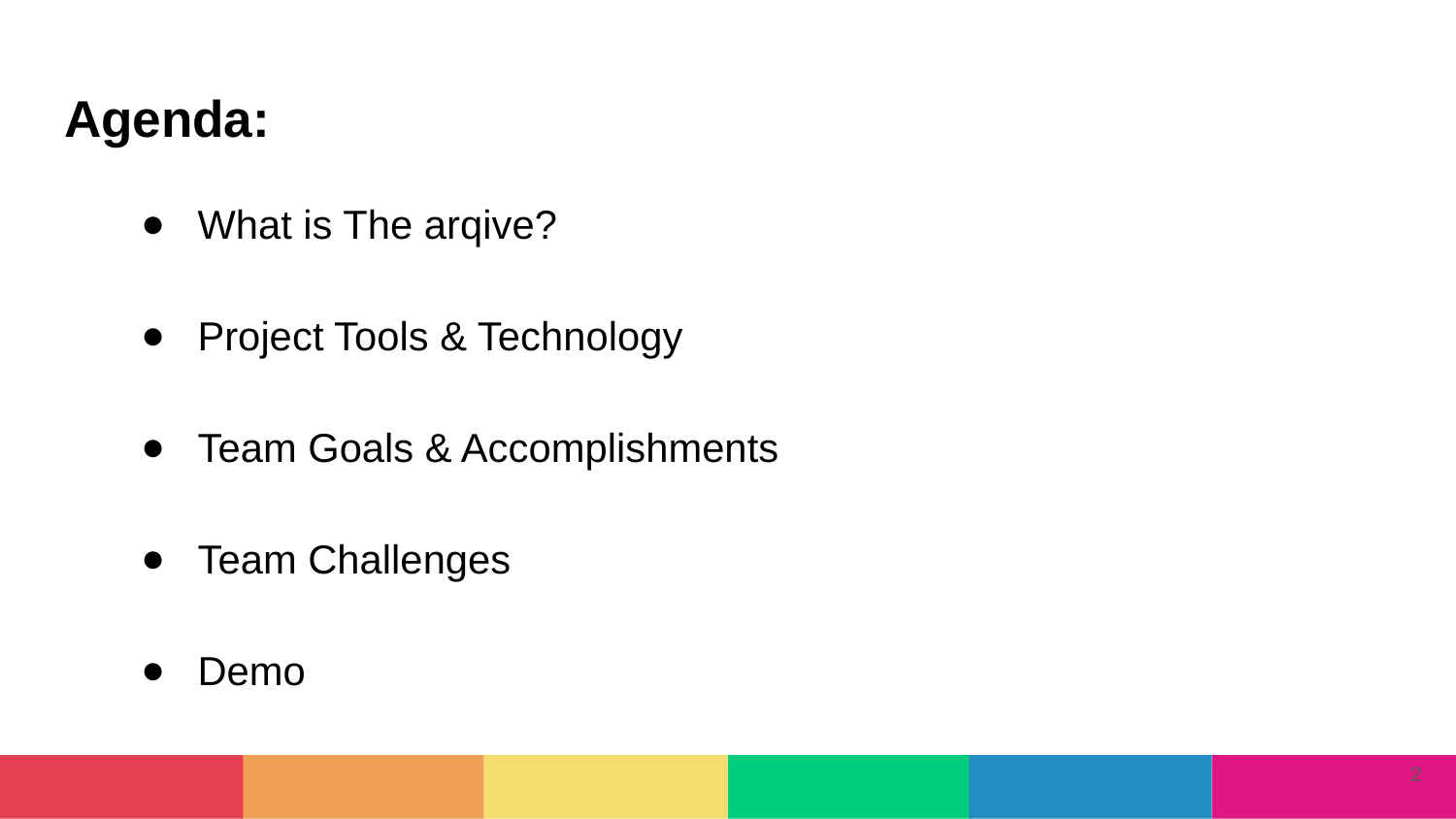

# Agenda:

What is The arqive?

Project Tools & Technology

Team Goals & Accomplishments

Team Challenges

Demo
2